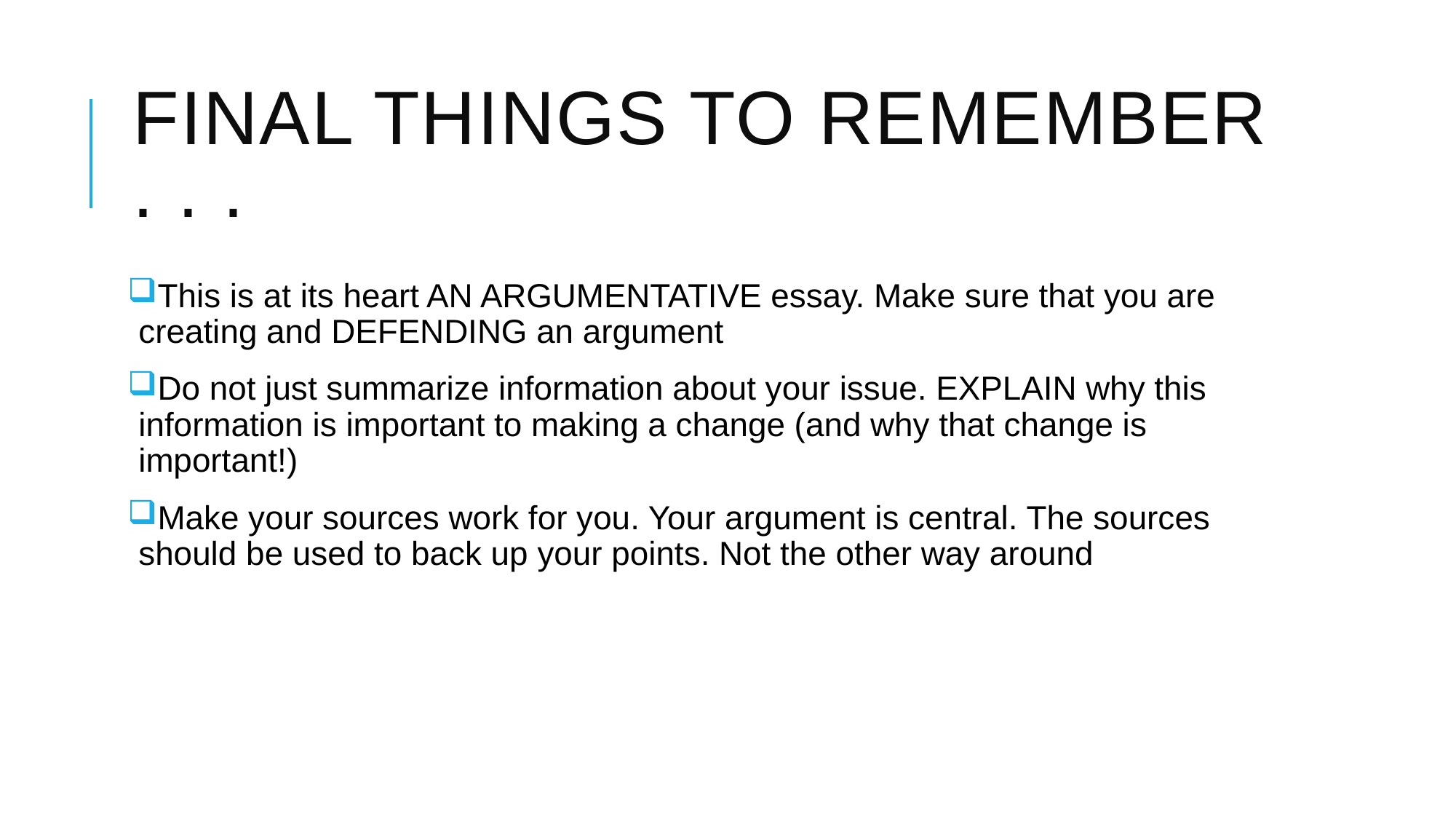

# Final things to remember . . .
This is at its heart AN ARGUMENTATIVE essay. Make sure that you are creating and DEFENDING an argument
Do not just summarize information about your issue. EXPLAIN why this information is important to making a change (and why that change is important!)
Make your sources work for you. Your argument is central. The sources should be used to back up your points. Not the other way around